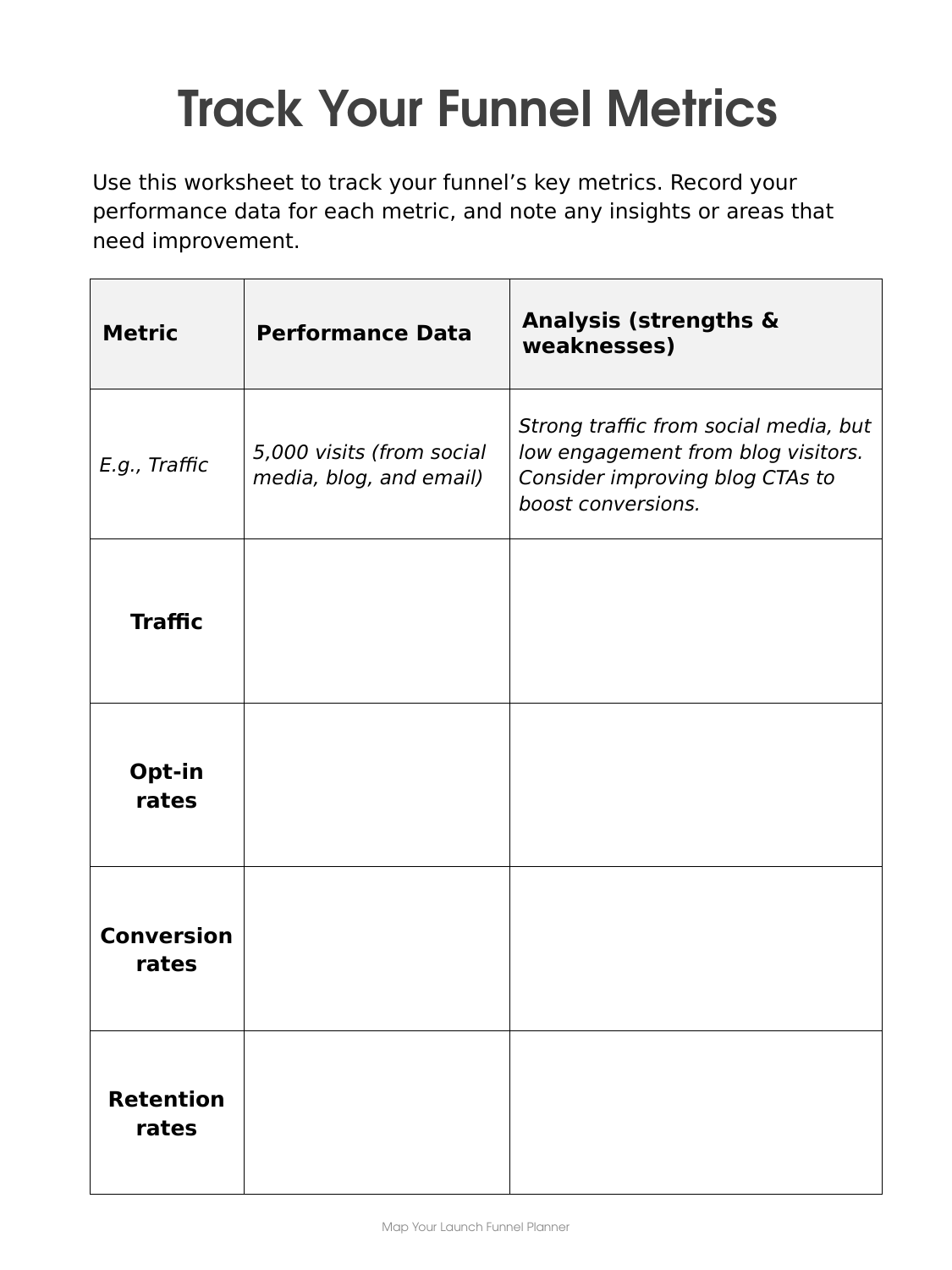

Track Your Funnel Metrics
Use this worksheet to track your funnel’s key metrics. Record your performance data for each metric, and note any insights or areas that need improvement.
| Metric | Performance Data | Analysis (strengths & weaknesses) |
| --- | --- | --- |
| E.g., Traffic | 5,000 visits (from social media, blog, and email) | Strong traffic from social media, but low engagement from blog visitors. Consider improving blog CTAs to boost conversions. |
| Traffic |  |  |
| Opt-in rates |  |  |
| Conversion rates |  |  |
| Retention rates |  |  |
Map Your Launch Funnel Planner